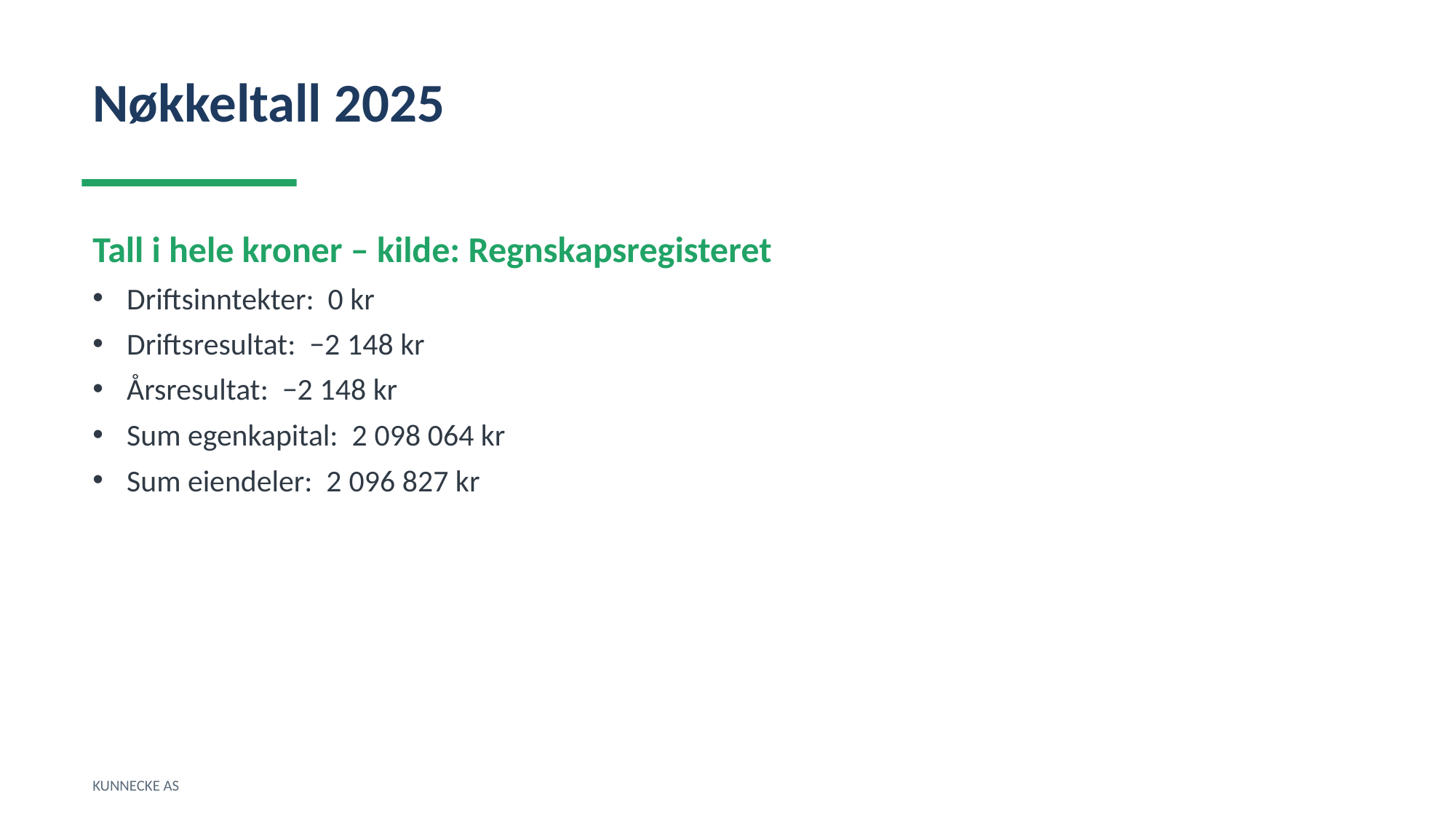

Nøkkeltall 2025

Tall i hele kroner – kilde: Regnskapsregisteret
Driftsinntekter:  0 kr
Driftsresultat:  −2 148 kr
Årsresultat:  −2 148 kr
Sum egenkapital:  2 098 064 kr
Sum eiendeler:  2 096 827 kr
KUNNECKE AS